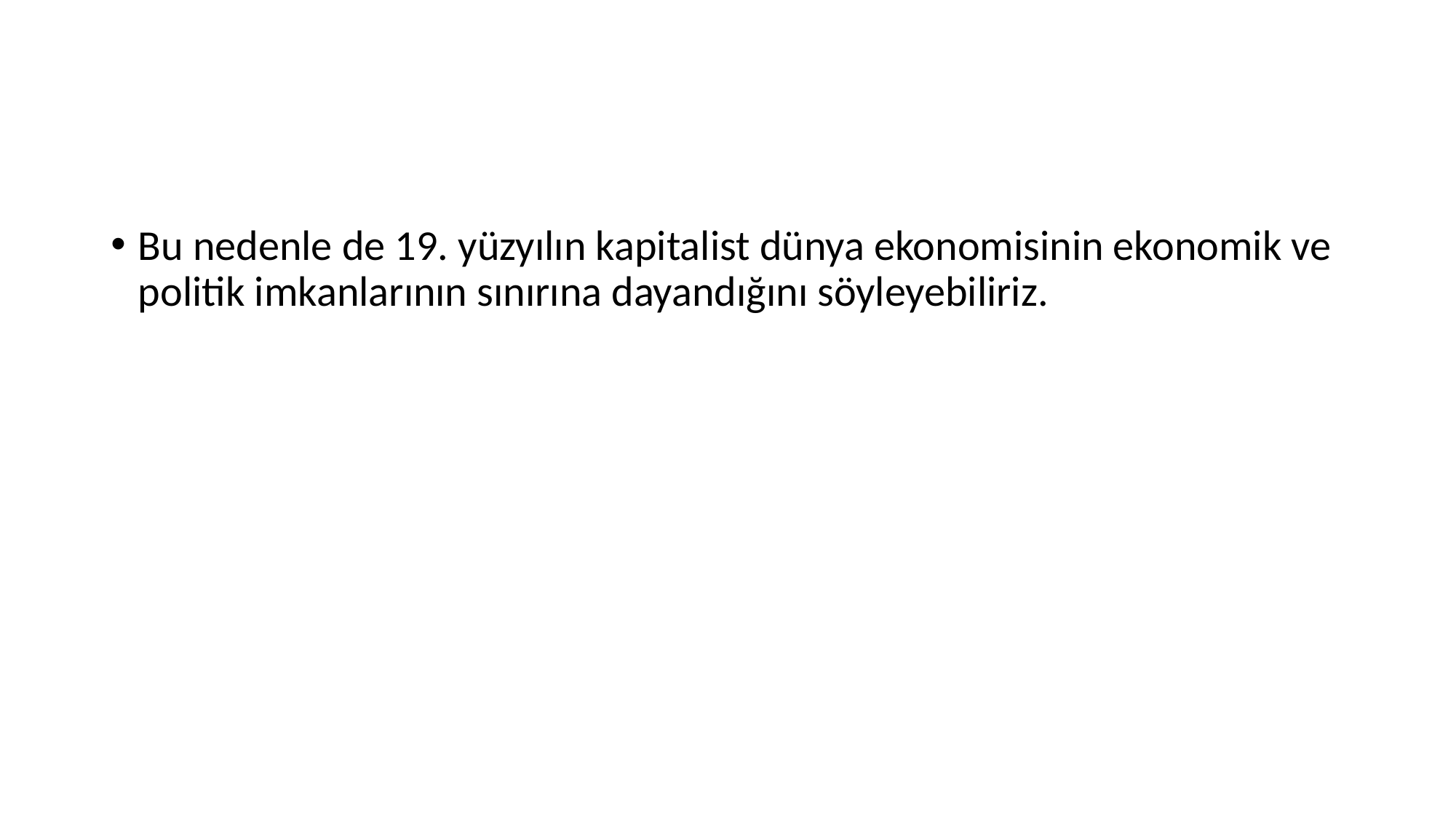

Bu nedenle de 19. yüzyılın kapitalist dünya ekonomisinin ekonomik ve politik imkanlarının sınırına dayandığını söyleyebiliriz.